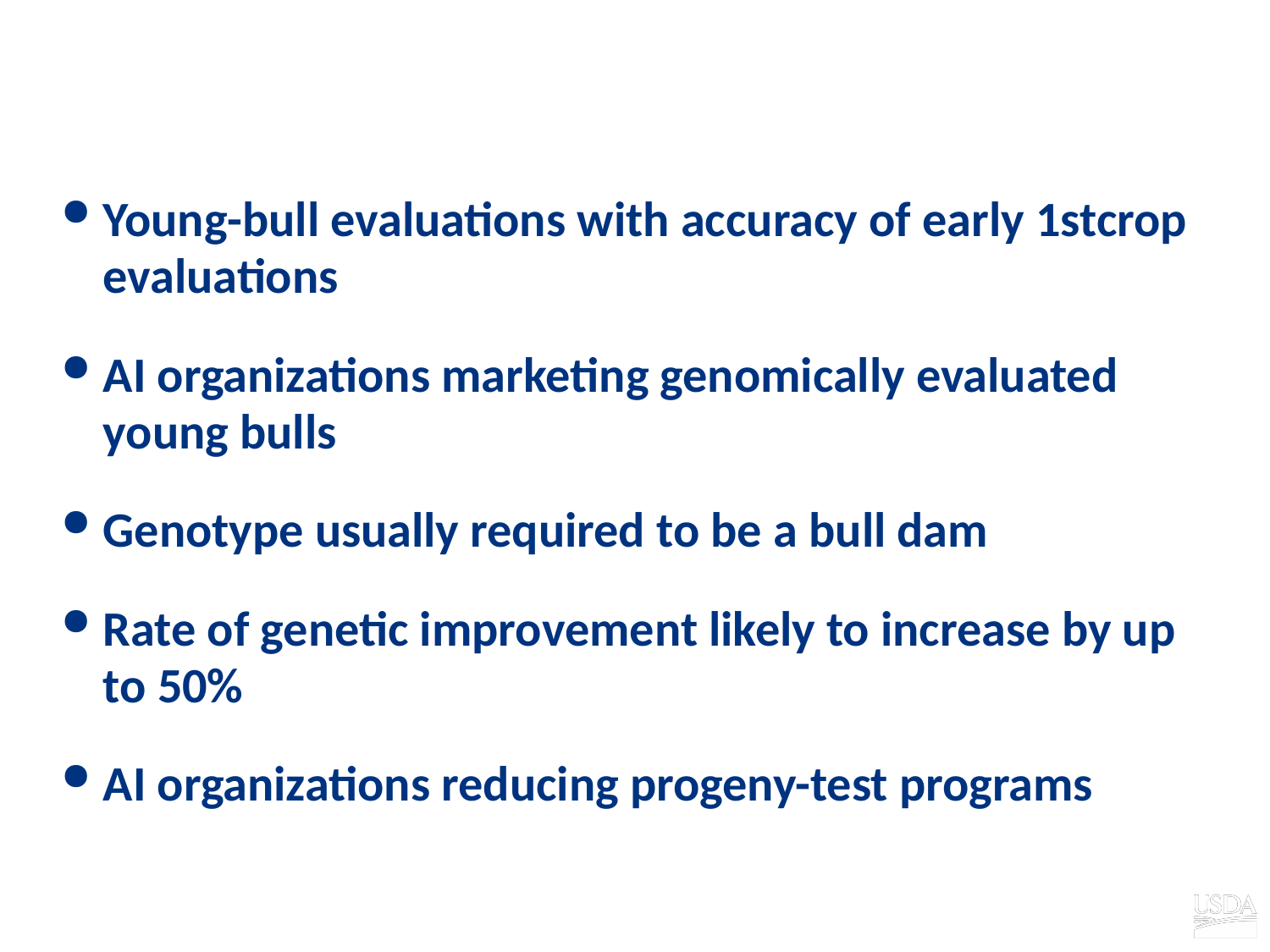

# Impact on producers
Young-bull evaluations with accuracy of early 1st­crop evaluations
AI organizations marketing genomically evaluated   young bulls
Genotype usually required to be a bull dam
Rate of genetic improvement likely to increase by up to 50%
AI organizations reducing progeny-test programs